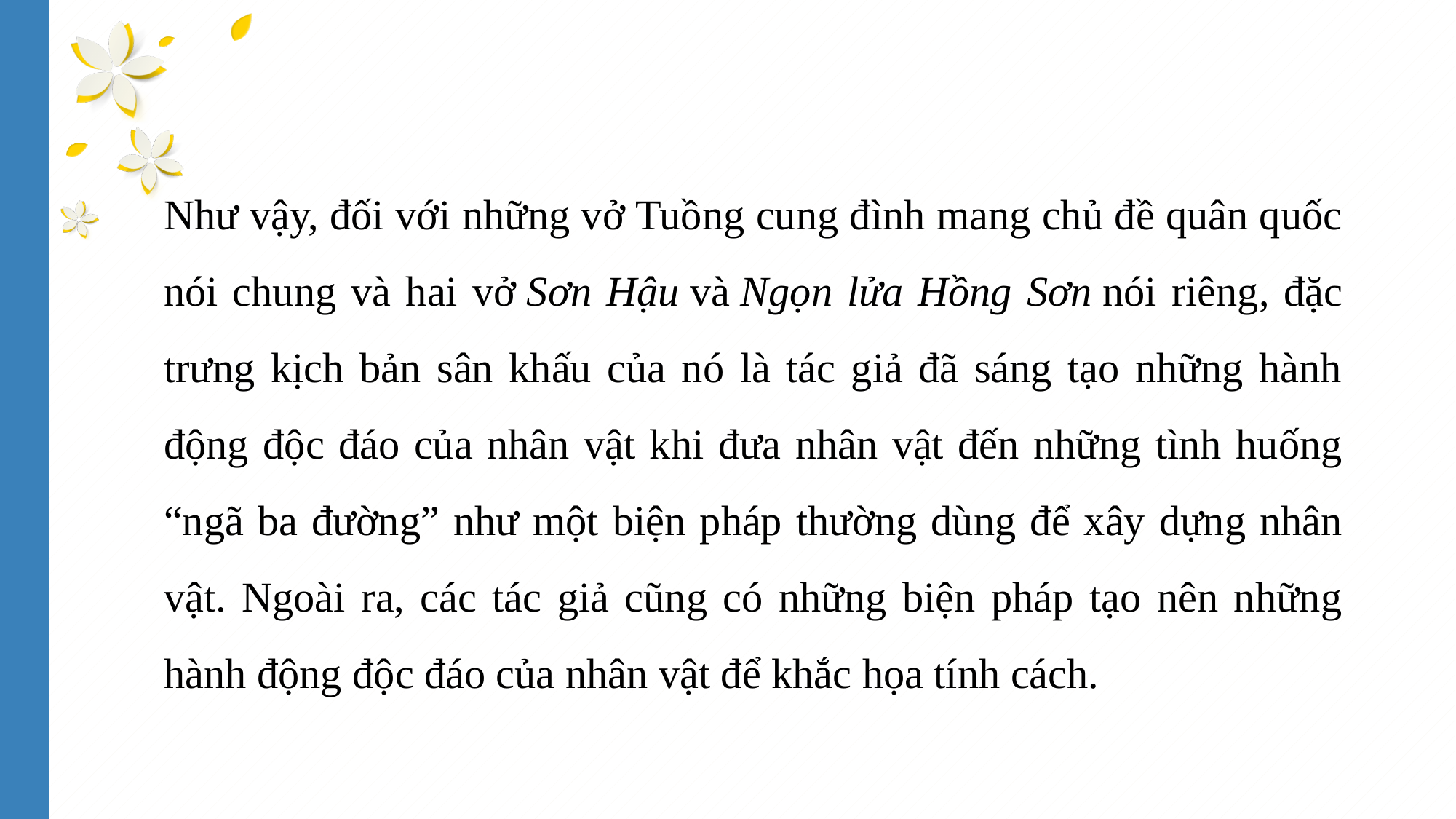

Như vậy, đối với những vở Tuồng cung đình mang chủ đề quân quốc nói chung và hai vở Sơn Hậu và Ngọn lửa Hồng Sơn nói riêng, đặc trưng kịch bản sân khấu của nó là tác giả đã sáng tạo những hành động độc đáo của nhân vật khi đưa nhân vật đến những tình huống “ngã ba đường” như một biện pháp thường dùng để xây dựng nhân vật. Ngoài ra, các tác giả cũng có những biện pháp tạo nên những hành động độc đáo của nhân vật để khắc họa tính cách.